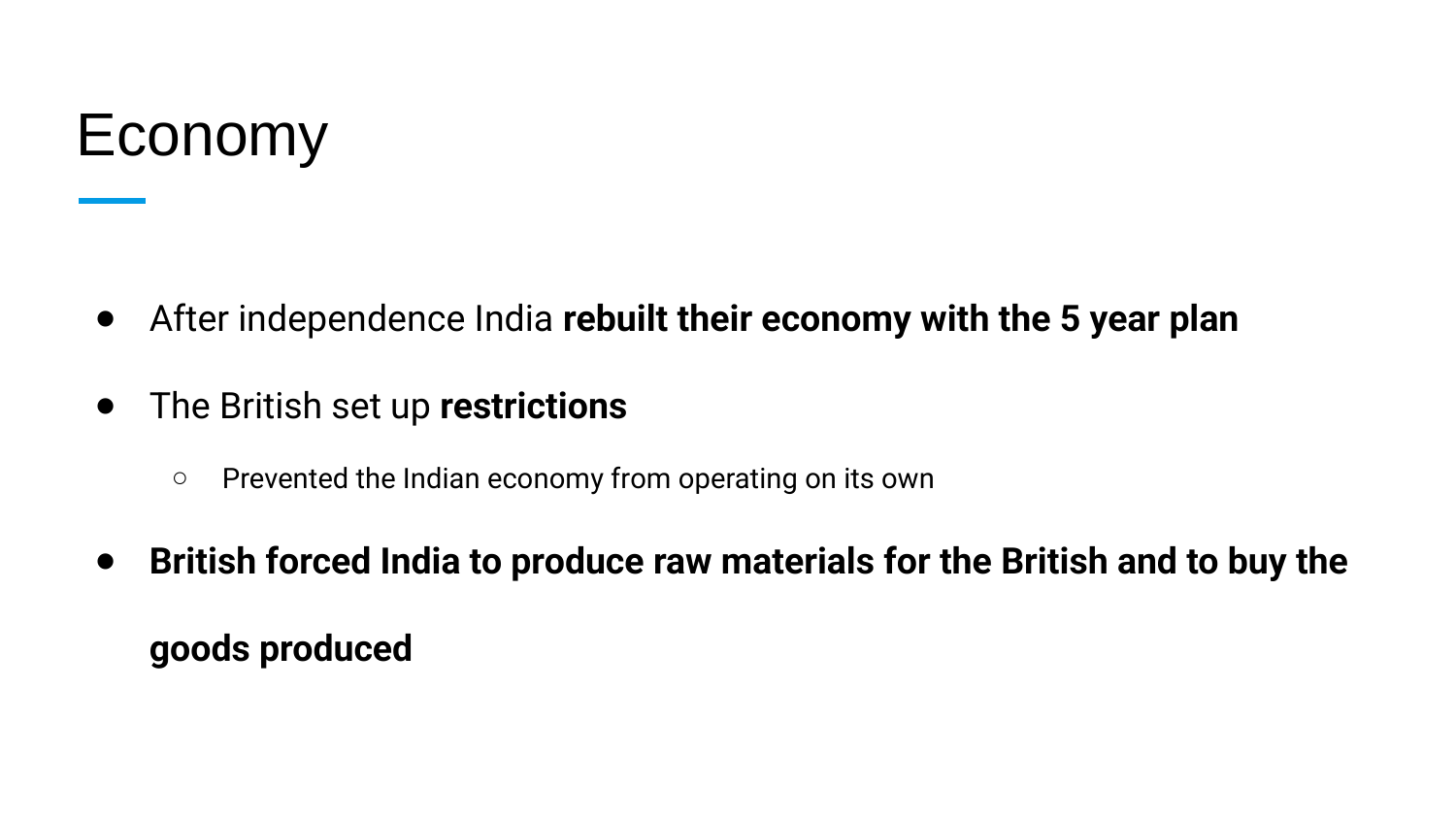

# Economy
After independence India rebuilt their economy with the 5 year plan
The British set up restrictions
Prevented the Indian economy from operating on its own
British forced India to produce raw materials for the British and to buy the goods produced